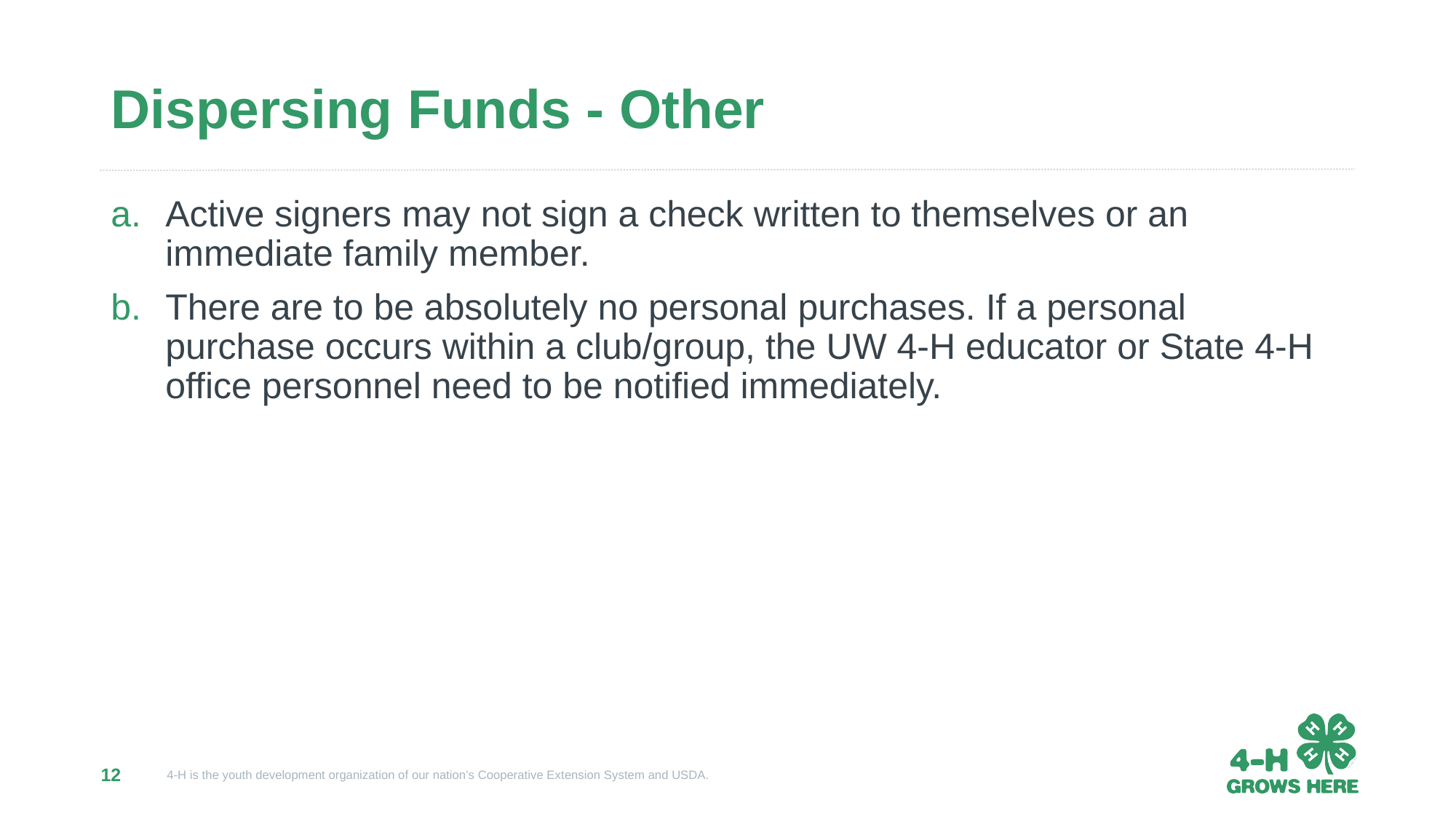

# Dispersing Funds - Other
Active signers may not sign a check written to themselves or an immediate family member.
There are to be absolutely no personal purchases. If a personal purchase occurs within a club/group, the UW 4-H educator or State 4-H office personnel need to be notified immediately.
12